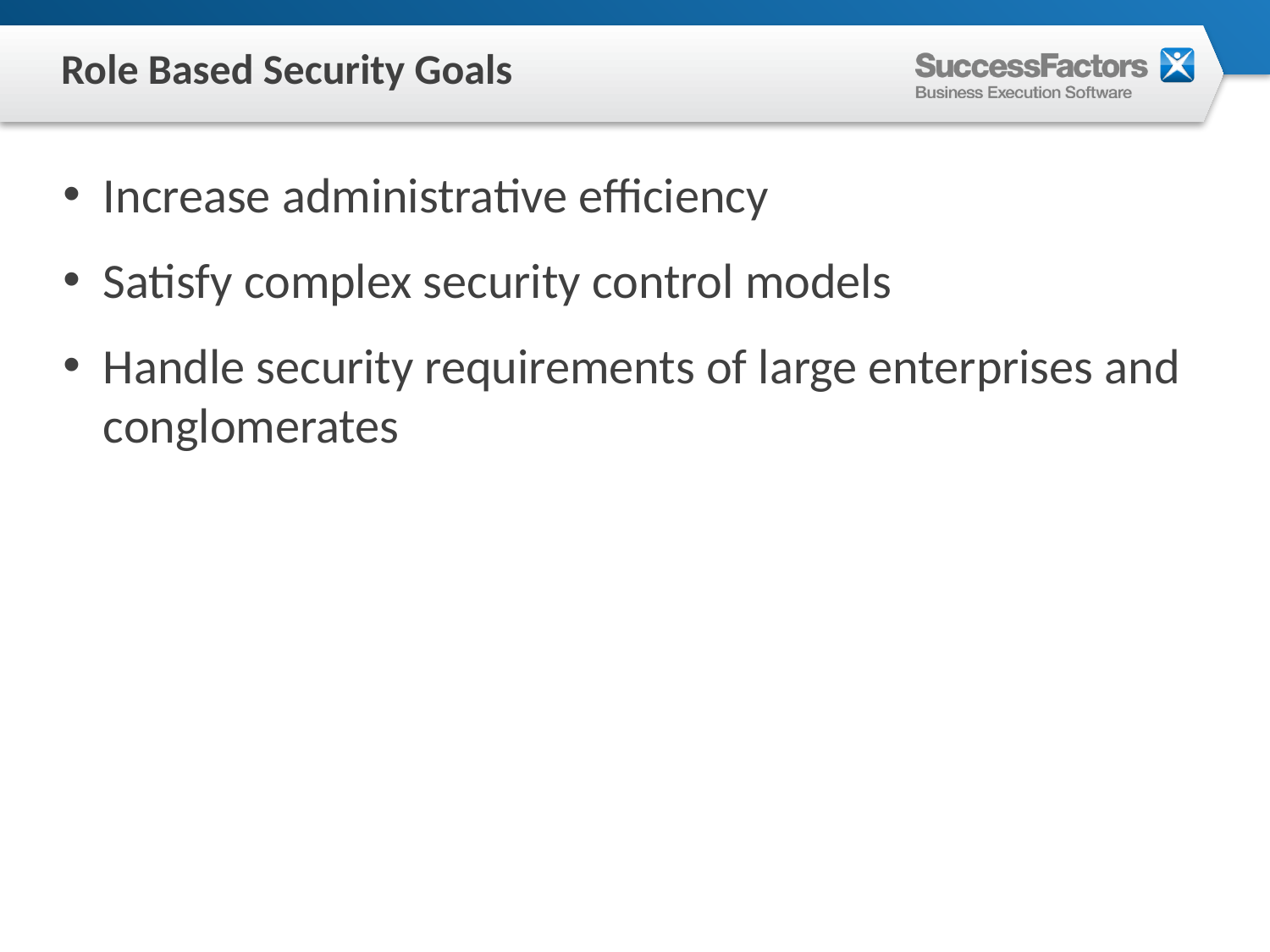

# Role Based Security Goals
Increase administrative efficiency
Satisfy complex security control models
Handle security requirements of large enterprises and conglomerates